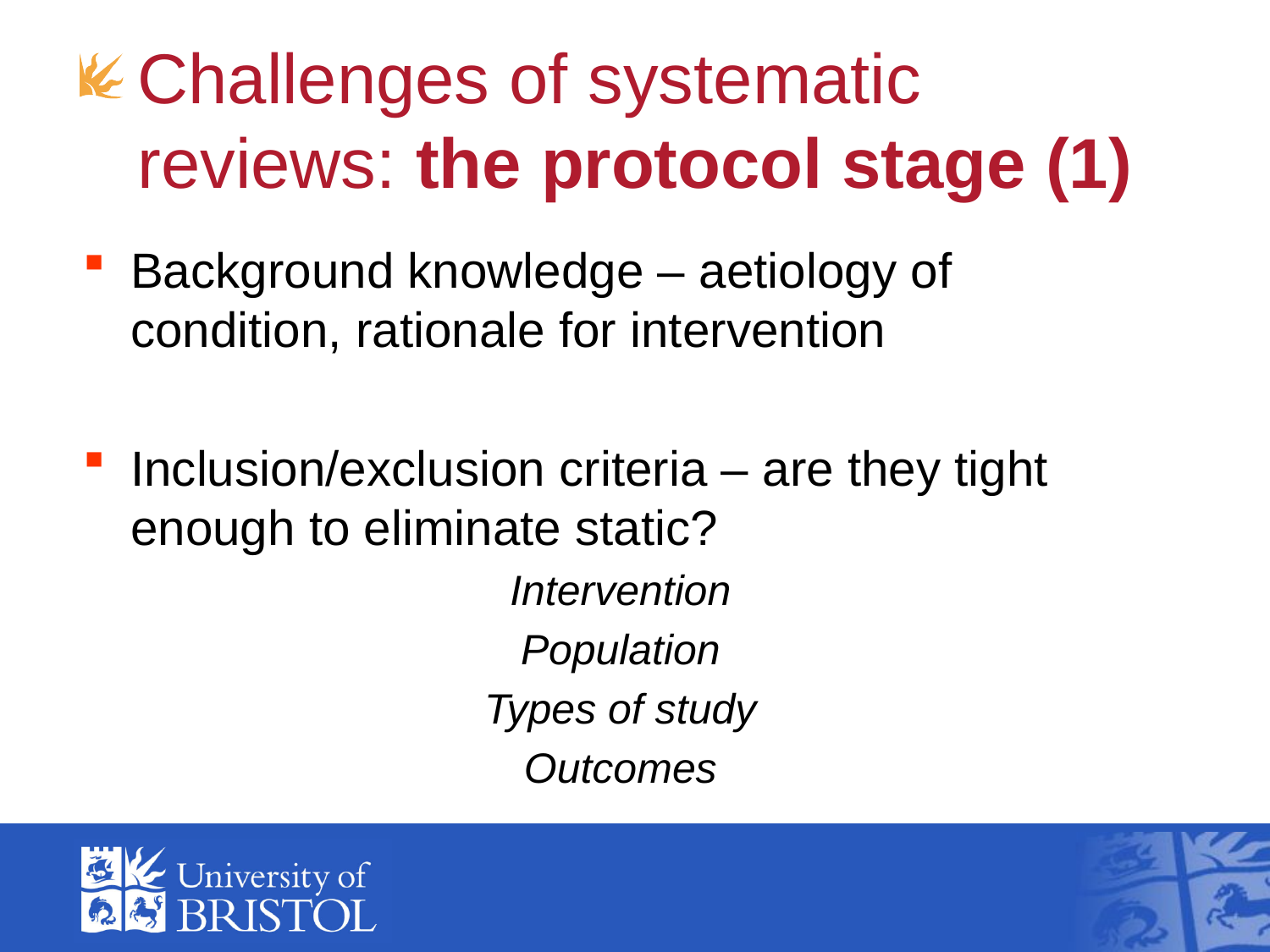

# Challenges of systematic reviews: the protocol stage (1)
Background knowledge – aetiology of condition, rationale for intervention

Inclusion/exclusion criteria – are they tight enough to eliminate static?
Intervention
Population
Types of study
Outcomes